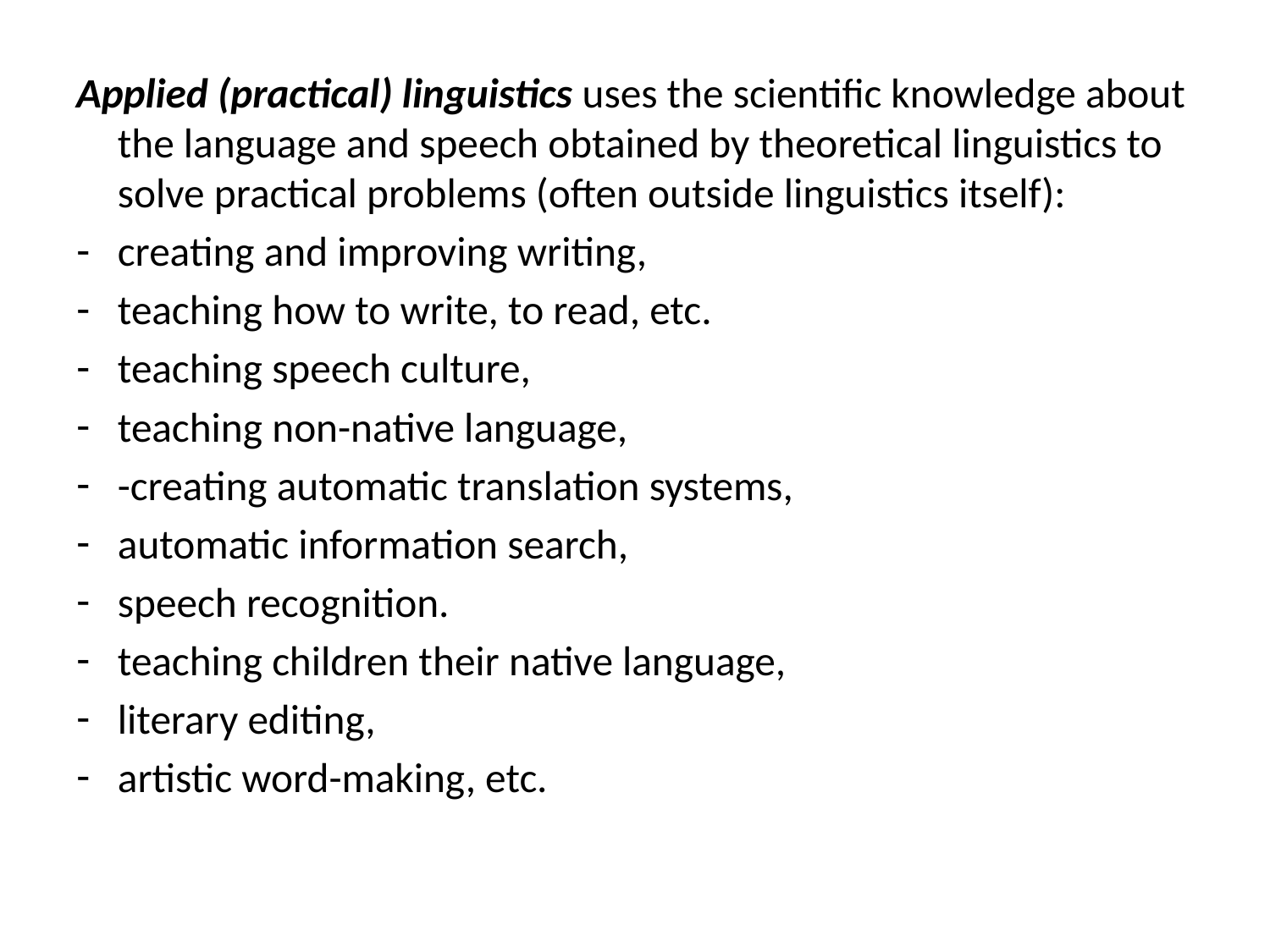

Applied (practical) linguistics uses the scientific knowledge about the language and speech obtained by theoretical linguistics to solve practical problems (often outside linguistics itself):
creating and improving writing,
teaching how to write, to read, etc.
teaching speech culture,
teaching non-native language,
-creating automatic translation systems,
automatic information search,
speech recognition.
teaching children their native language,
literary editing,
artistic word-making, etc.